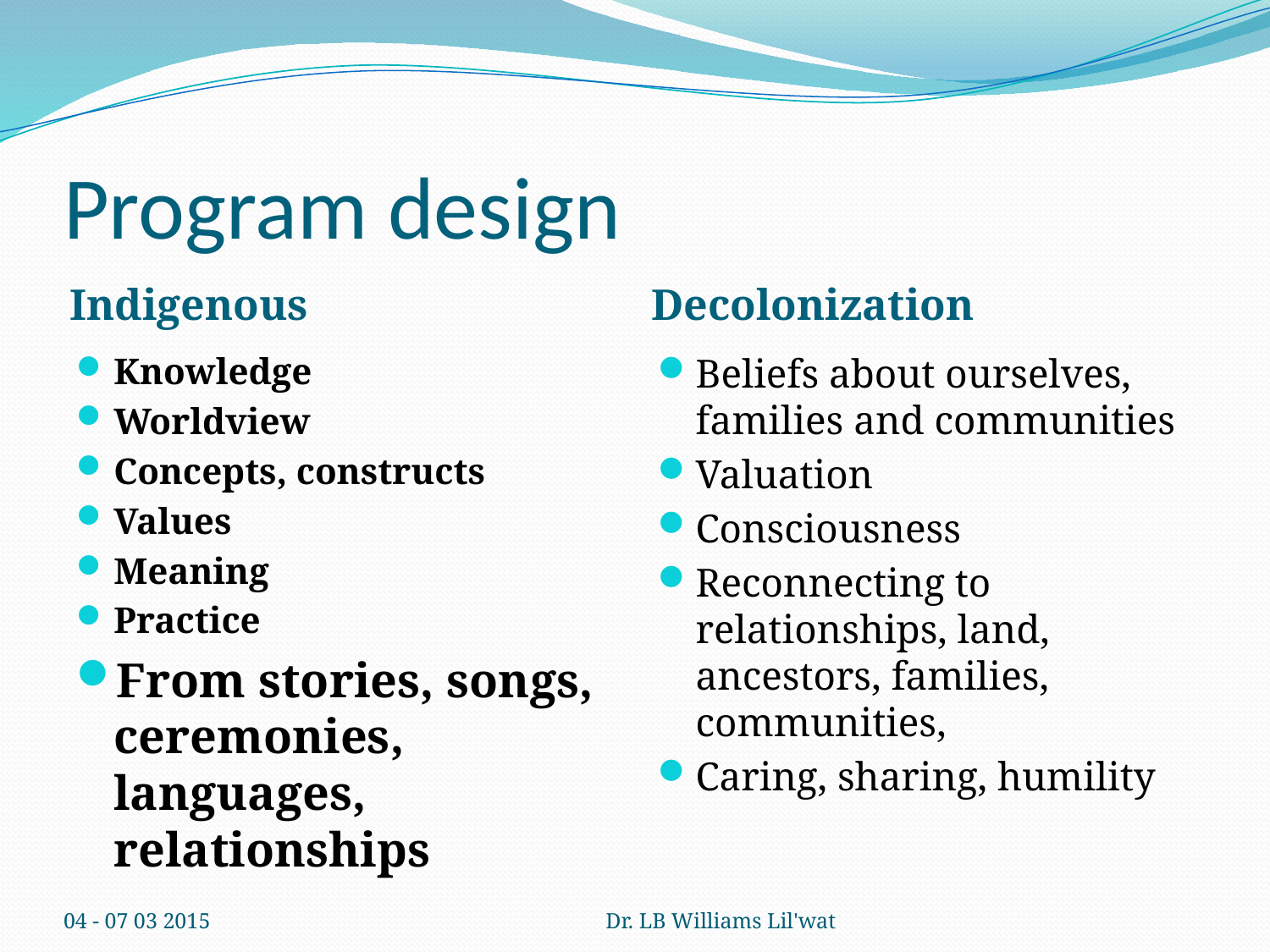

# Program design
Indigenous
Decolonization
Knowledge
Worldview
Concepts, constructs
Values
Meaning
Practice
From stories, songs, ceremonies, languages, relationships
Beliefs about ourselves, families and communities
Valuation
Consciousness
Reconnecting to relationships, land, ancestors, families, communities,
Caring, sharing, humility
04 - 07 03 2015
Dr. LB Williams Lil'wat